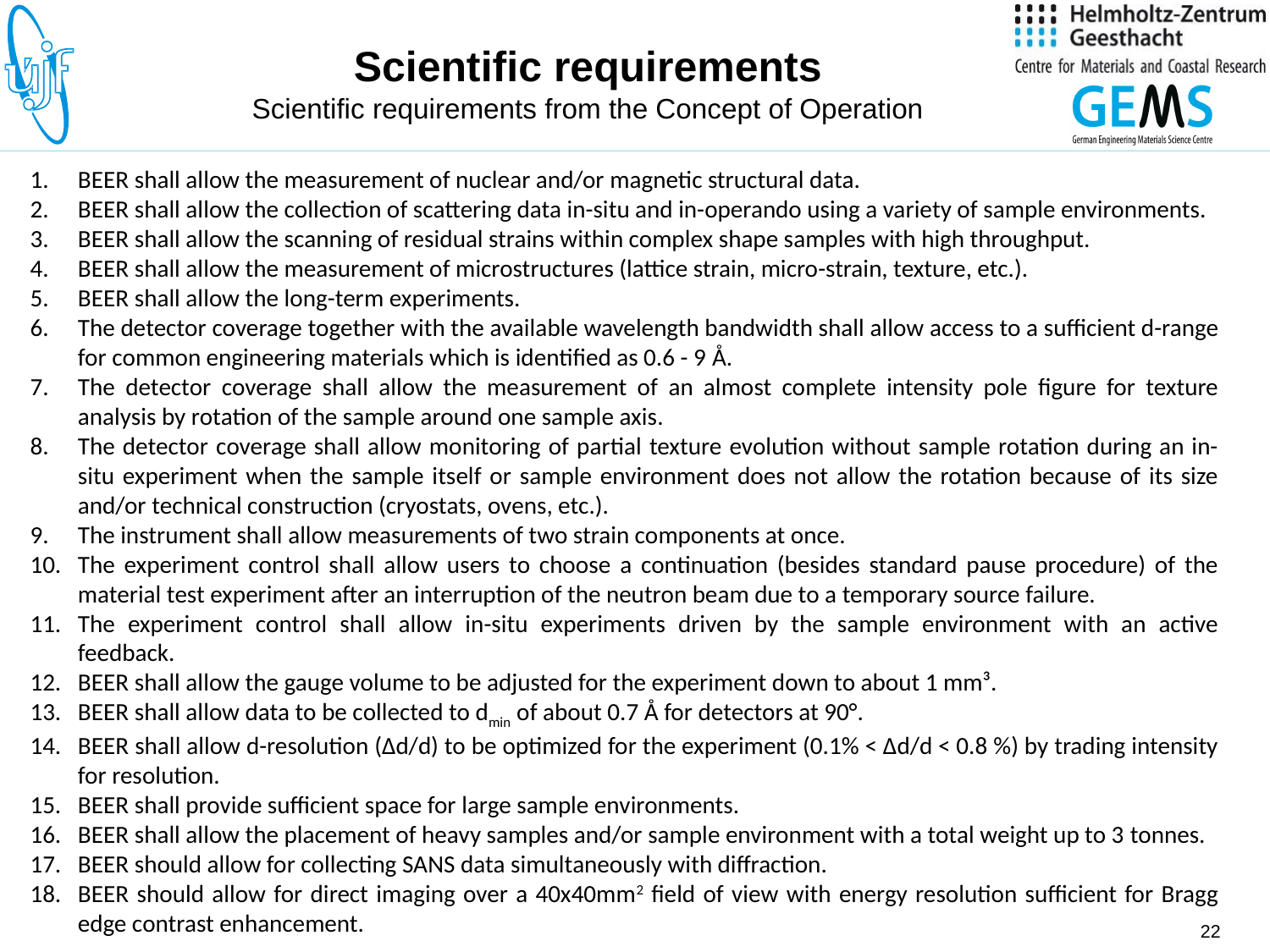

# Scientific requirements Scientific requirements from the Concept of Operation
BEER shall allow the measurement of nuclear and/or magnetic structural data.
BEER shall allow the collection of scattering data in-situ and in-operando using a variety of sample environments.
BEER shall allow the scanning of residual strains within complex shape samples with high throughput.
BEER shall allow the measurement of microstructures (lattice strain, micro-strain, texture, etc.).
BEER shall allow the long-term experiments.
The detector coverage together with the available wavelength bandwidth shall allow access to a sufficient d-range for common engineering materials which is identified as 0.6 - 9 Å.
The detector coverage shall allow the measurement of an almost complete intensity pole figure for texture analysis by rotation of the sample around one sample axis.
The detector coverage shall allow monitoring of partial texture evolution without sample rotation during an in-situ experiment when the sample itself or sample environment does not allow the rotation because of its size and/or technical construction (cryostats, ovens, etc.).
The instrument shall allow measurements of two strain components at once.
The experiment control shall allow users to choose a continuation (besides standard pause procedure) of the material test experiment after an interruption of the neutron beam due to a temporary source failure.
The experiment control shall allow in-situ experiments driven by the sample environment with an active feedback.
BEER shall allow the gauge volume to be adjusted for the experiment down to about 1 mm³.
BEER shall allow data to be collected to dmin of about 0.7 Å for detectors at 90°.
BEER shall allow d-resolution (Δd/d) to be optimized for the experiment (0.1% < Δd/d < 0.8 %) by trading intensity for resolution.
BEER shall provide sufficient space for large sample environments.
BEER shall allow the placement of heavy samples and/or sample environment with a total weight up to 3 tonnes.
BEER should allow for collecting SANS data simultaneously with diffraction.
BEER should allow for direct imaging over a 40x40mm2 field of view with energy resolution sufficient for Bragg edge contrast enhancement.
22